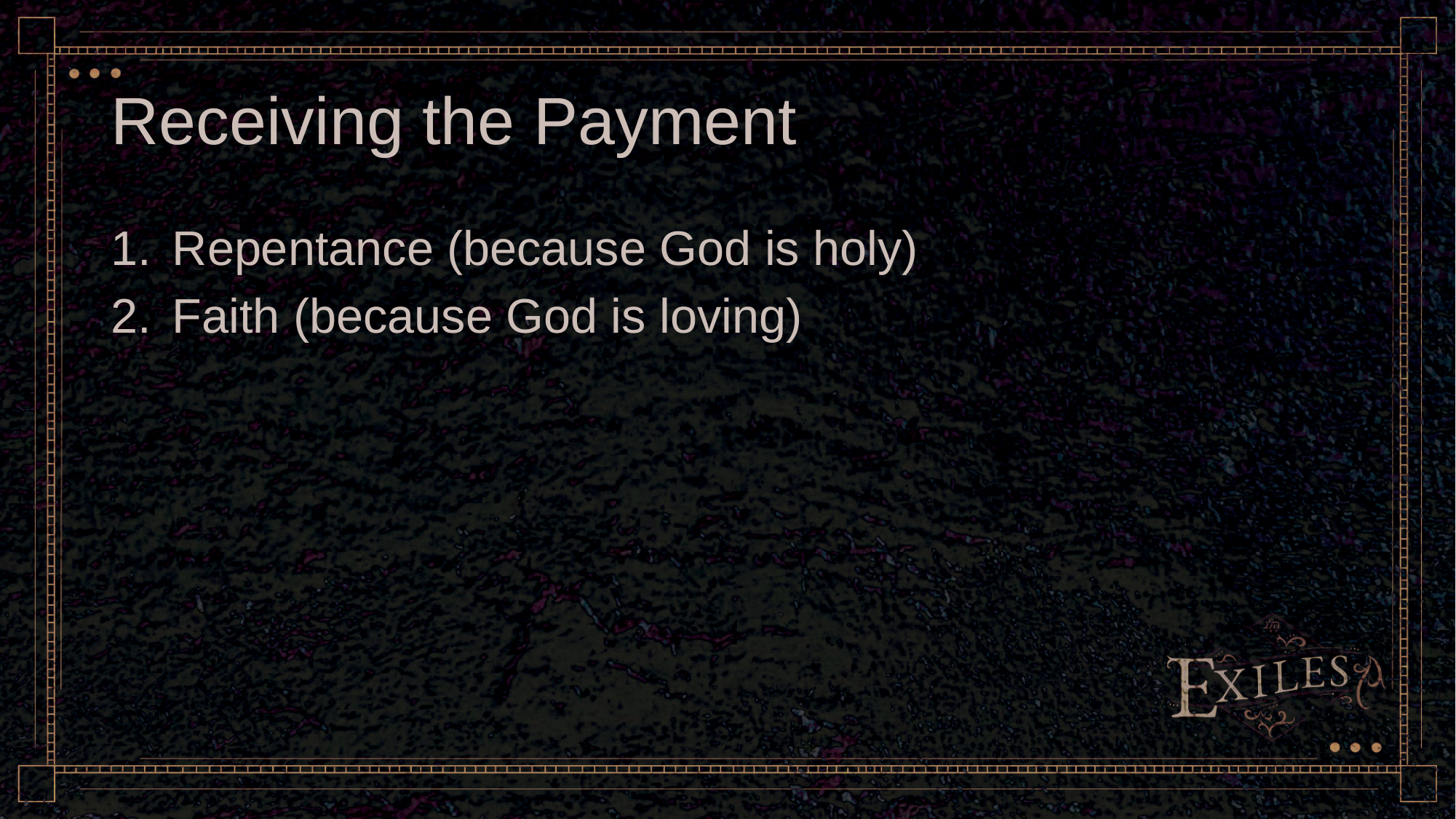

# Receiving the Payment
Repentance (because God is holy)
Faith (because God is loving)